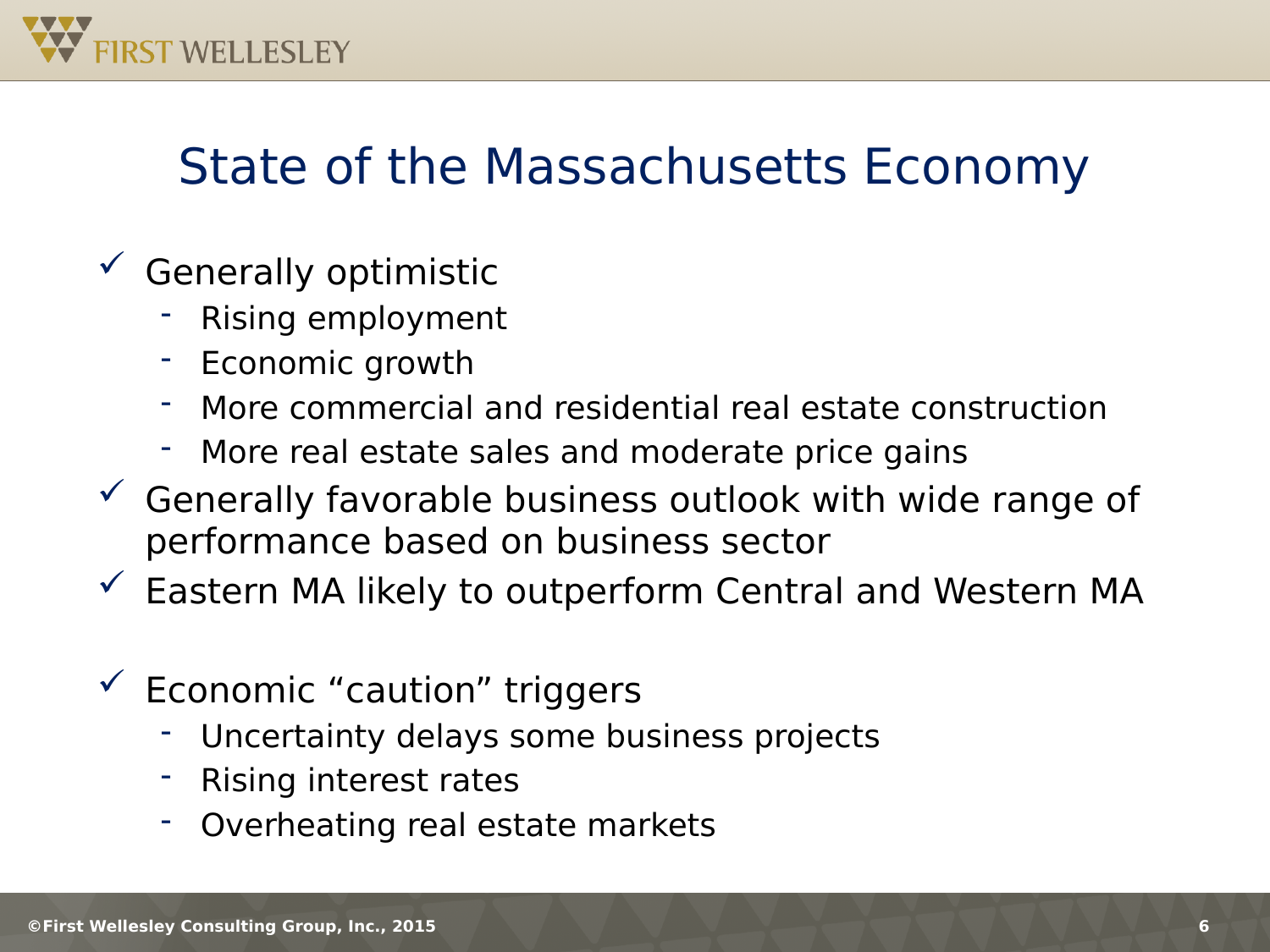

# State of the Massachusetts Economy
Generally optimistic
Rising employment
Economic growth
More commercial and residential real estate construction
More real estate sales and moderate price gains
Generally favorable business outlook with wide range of performance based on business sector
Eastern MA likely to outperform Central and Western MA

Economic “caution” triggers
Uncertainty delays some business projects
Rising interest rates
Overheating real estate markets